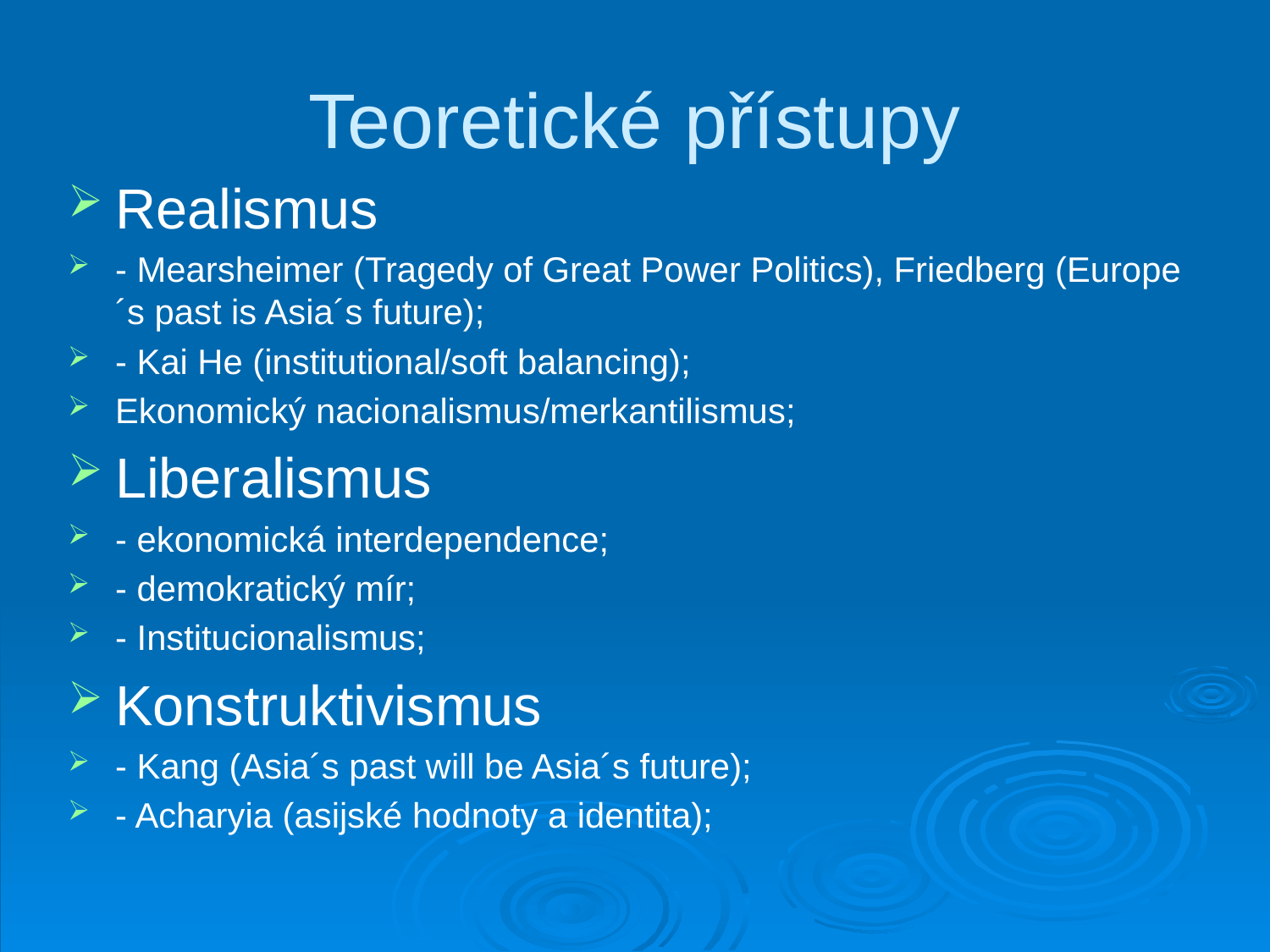

# Teoretické přístupy
Realismus
- Mearsheimer (Tragedy of Great Power Politics), Friedberg (Europe´s past is Asia´s future);
- Kai He (institutional/soft balancing);
Ekonomický nacionalismus/merkantilismus;
Liberalismus
- ekonomická interdependence;
- demokratický mír;
- Institucionalismus;
Konstruktivismus
- Kang (Asia´s past will be Asia´s future);
- Acharyia (asijské hodnoty a identita);